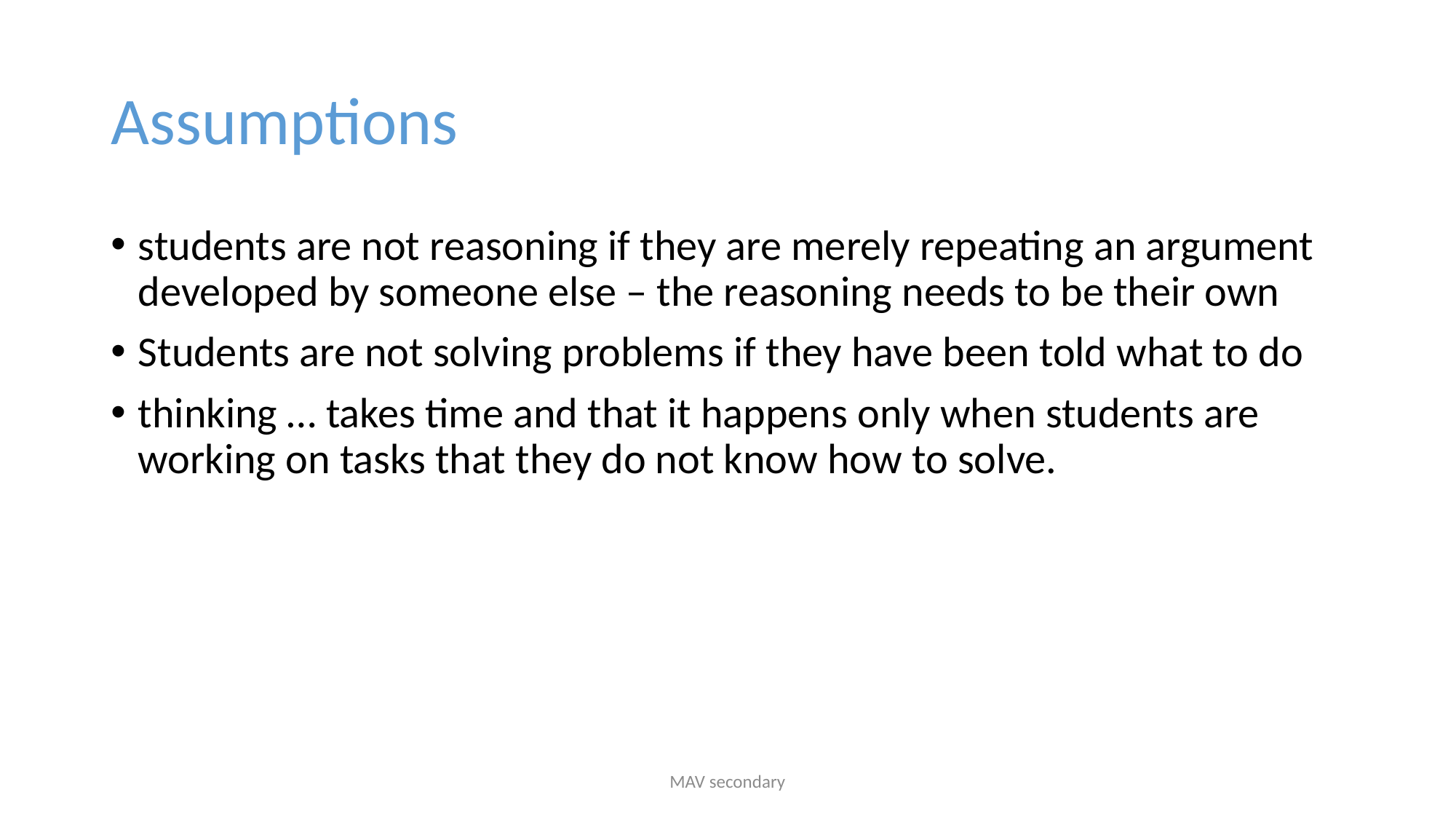

# Assumptions
students are not reasoning if they are merely repeating an argument developed by someone else – the reasoning needs to be their own
Students are not solving problems if they have been told what to do
thinking … takes time and that it happens only when students are working on tasks that they do not know how to solve.

MAV secondary